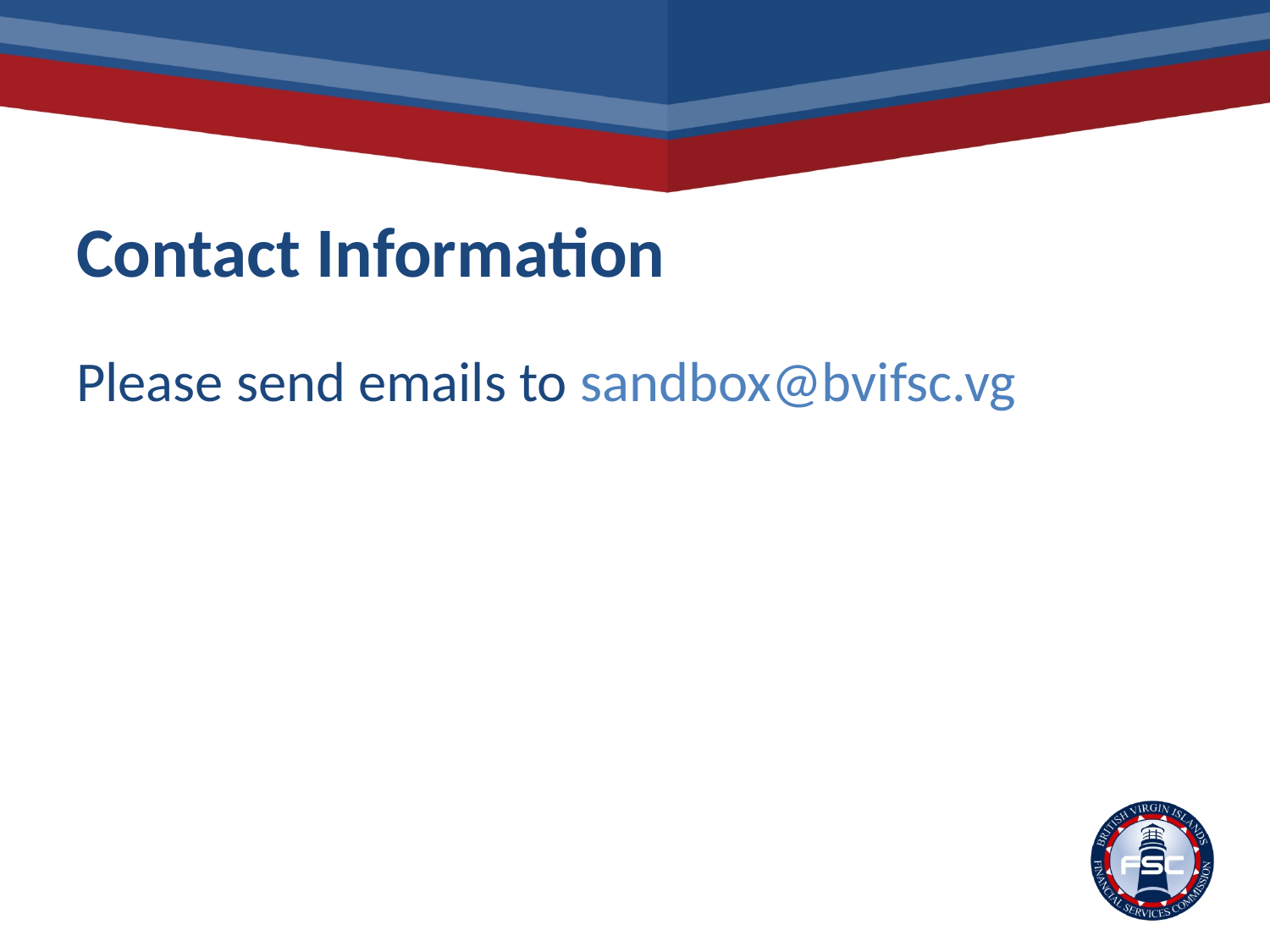

# Contact Information
Please send emails to sandbox@bvifsc.vg